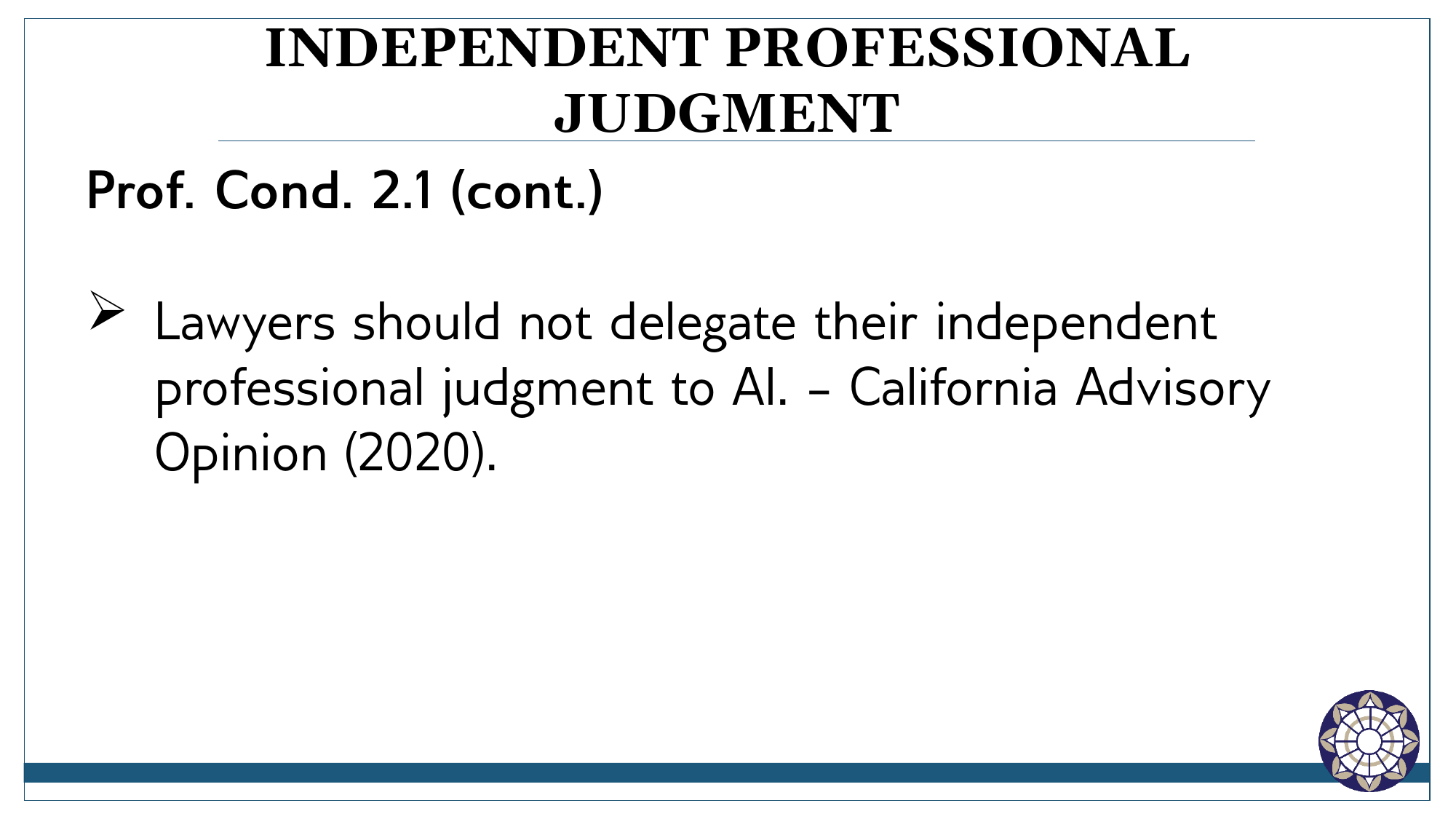

# Independent professional judgment
Prof. Cond. 2.1 (cont.)

Lawyers should not delegate their independent professional judgment to AI. – California Advisory Opinion (2020).